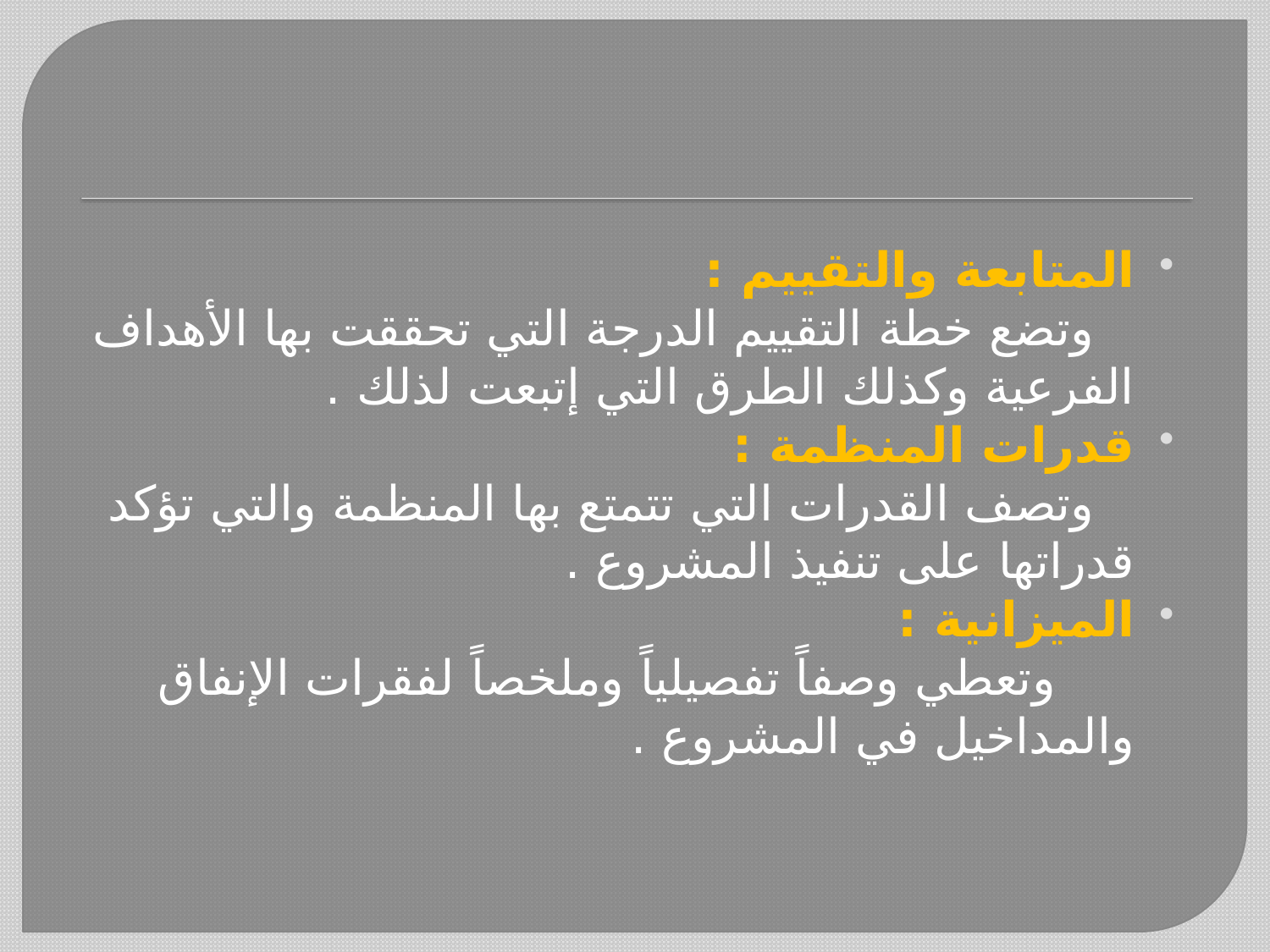

المتابعة والتقييم :
     وتضع خطة التقييم الدرجة التي تحققت بها الأهداف الفرعية وكذلك الطرق التي إتبعت لذلك .
قدرات المنظمة :
     وتصف القدرات التي تتمتع بها المنظمة والتي تؤكد قدراتها على تنفيذ المشروع .
الميزانية :
       وتعطي وصفاً تفصيلياً وملخصاً لفقرات الإنفاق والمداخيل في المشروع .